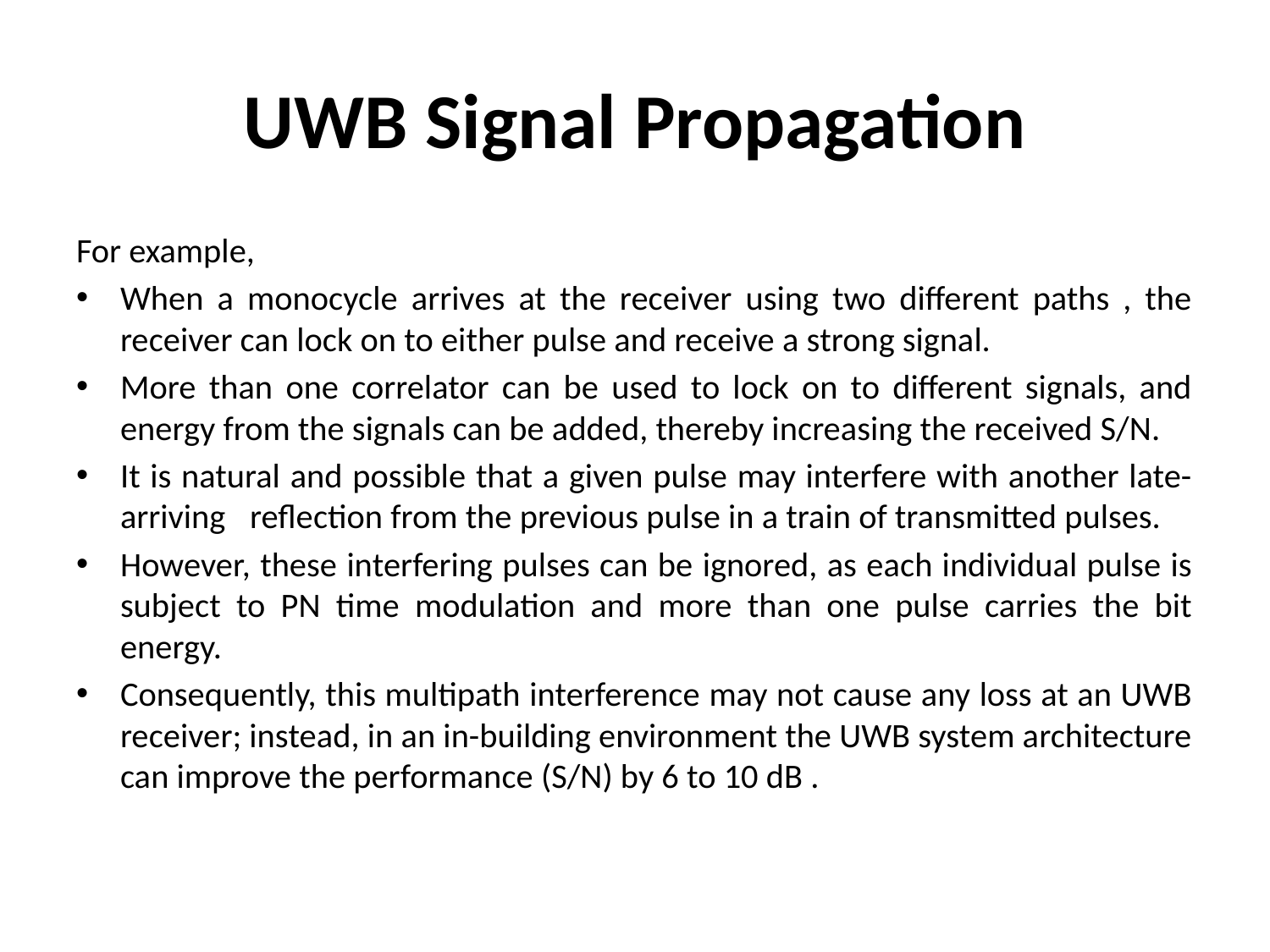

# UWB Signal Propagation
For example,
When a monocycle arrives at the receiver using two different paths , the receiver can lock on to either pulse and receive a strong signal.
More than one correlator can be used to lock on to different signals, and energy from the signals can be added, thereby increasing the received S/N.
It is natural and possible that a given pulse may interfere with another late-arriving	reflection from the previous pulse in a train of transmitted pulses.
However, these interfering pulses can be ignored, as each individual pulse is subject to PN time modulation and more than one pulse carries the bit energy.
Consequently, this multipath interference may not cause any loss at an UWB receiver; instead, in an in-building environment the UWB system architecture can improve the performance (S/N) by 6 to 10 dB .